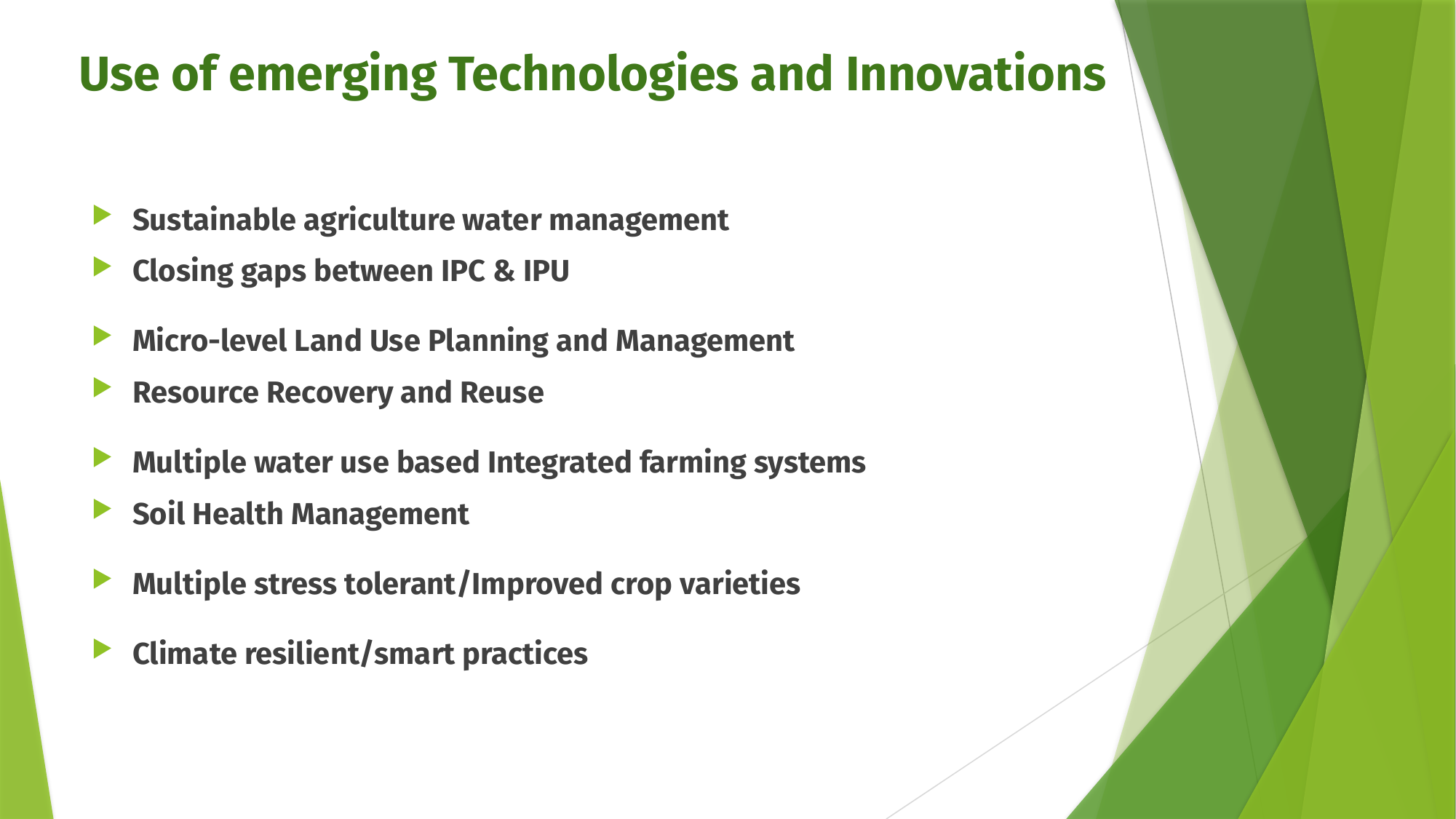

# Use of emerging Technologies and Innovations
Sustainable agriculture water management
Closing gaps between IPC & IPU
Micro-level Land Use Planning and Management
Resource Recovery and Reuse
Multiple water use based Integrated farming systems
Soil Health Management
Multiple stress tolerant/Improved crop varieties
Climate resilient/smart practices